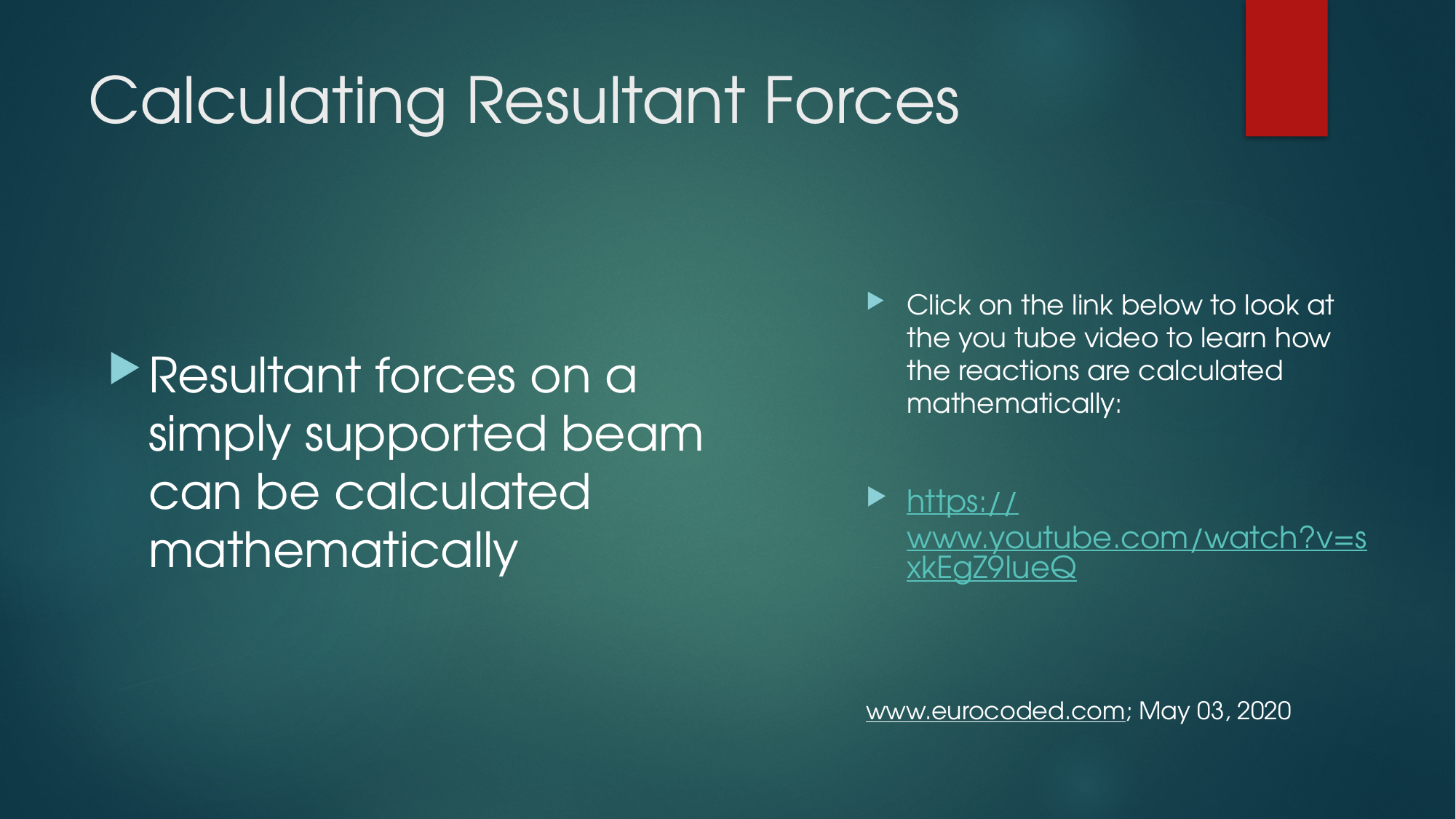

# Calculating Resultant Forces
Click on the link below to look at the you tube video to learn how the reactions are calculated mathematically:

https://www.youtube.com/watch?v=sxkEgZ9IueQ

www.eurocoded.com; May 03, 2020
Resultant forces on a simply supported beam can be calculated mathematically